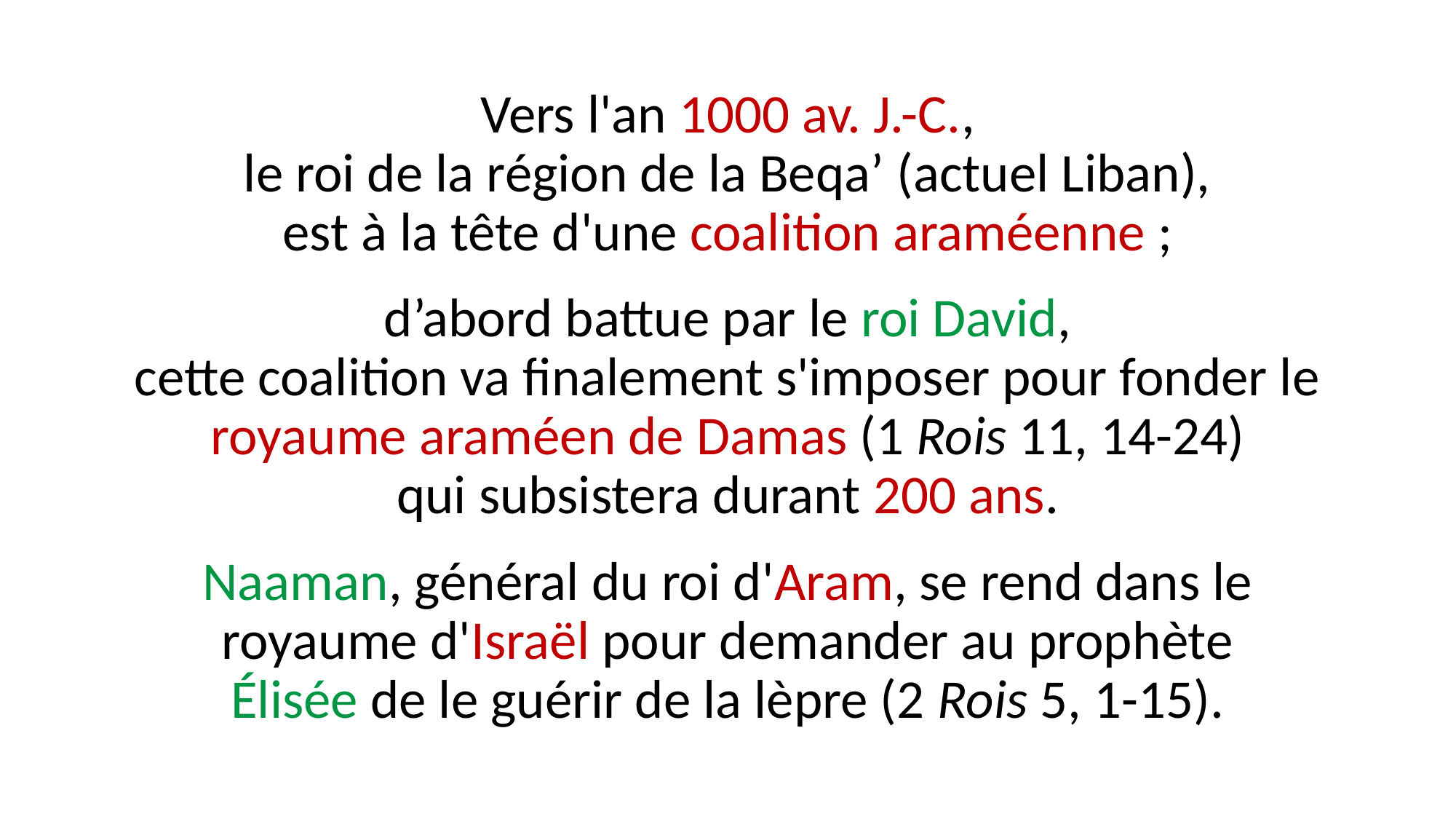

Vers l'an 1000 av. J.-C.,
le roi de la région de la Beqa’ (actuel Liban),
est à la tête d'une coalition araméenne ;
d’abord battue par le roi David,
cette coalition va finalement s'imposer pour fonder le
royaume araméen de Damas (1 Rois 11, 14-24)
qui subsistera durant 200 ans.
Naaman, général du roi d'Aram, se rend dans le
royaume d'Israël pour demander au prophète
Élisée de le guérir de la lèpre (2 Rois 5, 1-15).